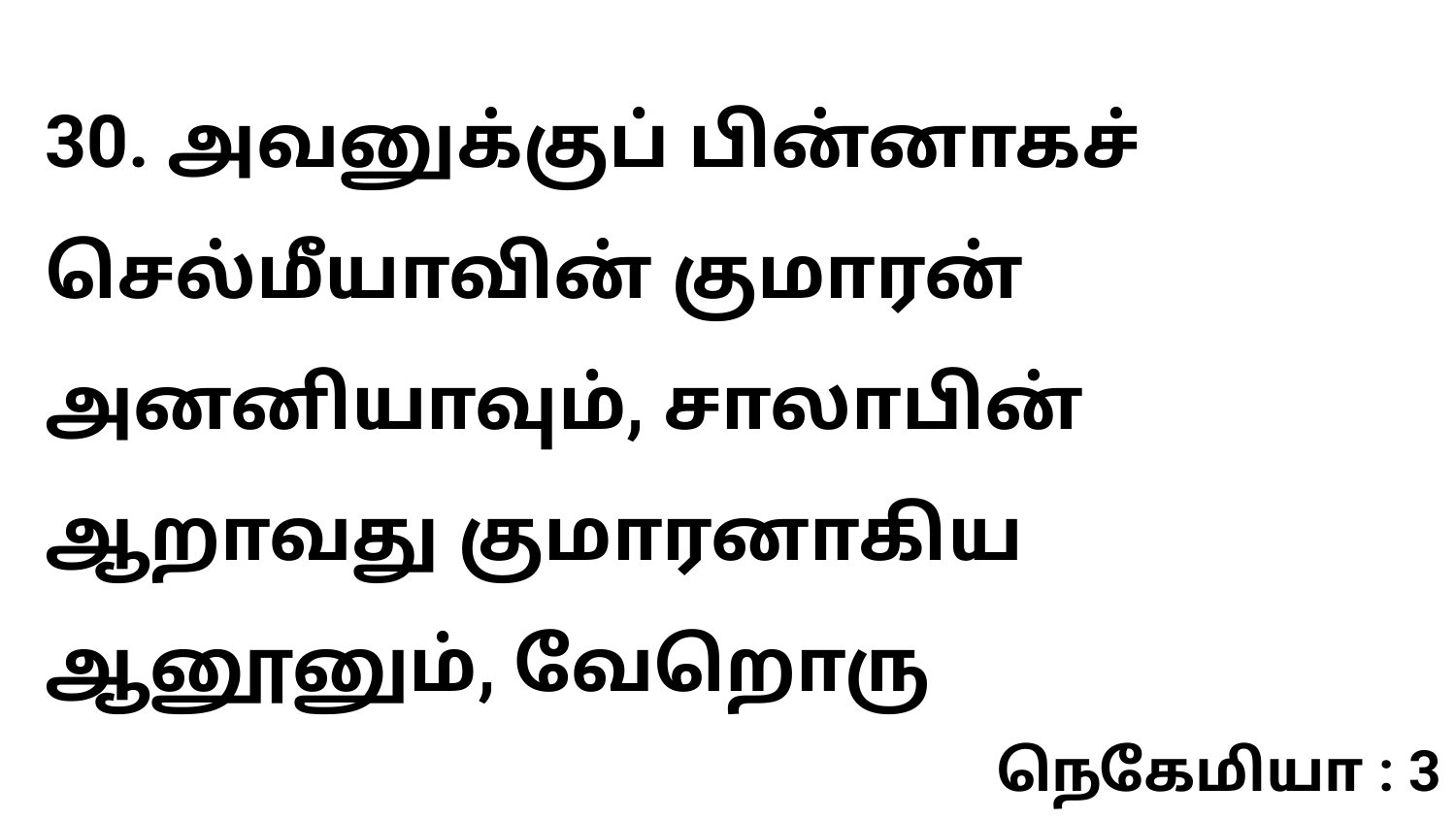

30. அவனுக்குப் பின்னாகச் செல்மீயாவின் குமாரன் அனனியாவும், சாலாபின் ஆறாவது குமாரனாகிய ஆனூனும், வேறொரு
நெகேமியா : 3